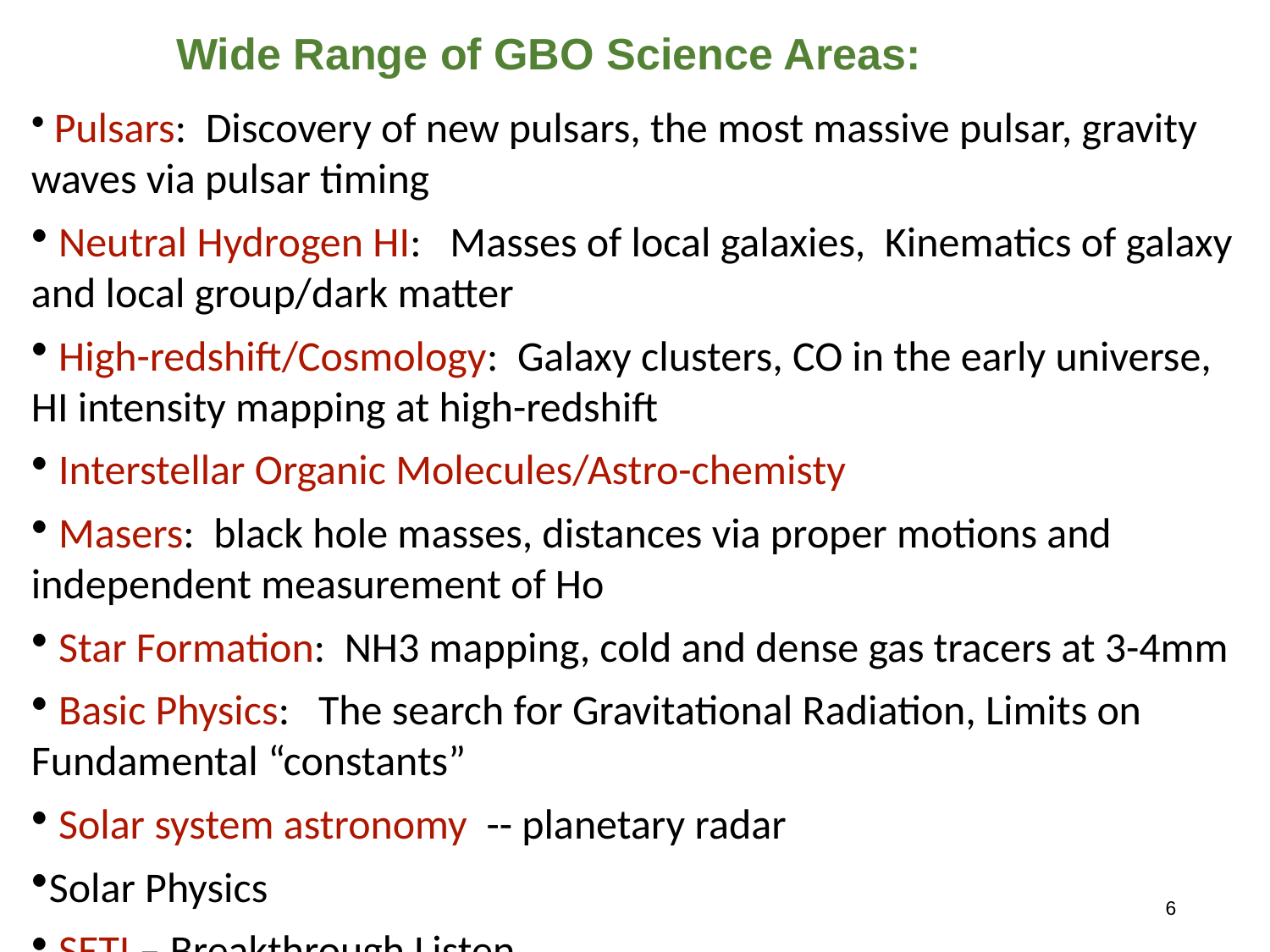

Wide Range of GBO Science Areas:

 Pulsars:  Discovery of new pulsars, the most massive pulsar, gravity waves via pulsar timing
 Neutral Hydrogen HI:   Masses of local galaxies,  Kinematics of galaxy and local group/dark matter
 High-redshift/Cosmology:  Galaxy clusters, CO in the early universe, HI intensity mapping at high-redshift
 Interstellar Organic Molecules/Astro-chemisty
 Masers:  black hole masses, distances via proper motions and independent measurement of Ho
 Star Formation:  NH3 mapping, cold and dense gas tracers at 3-4mm
 Basic Physics:   The search for Gravitational Radiation, Limits on Fundamental “constants”
 Solar system astronomy  -- planetary radar
Solar Physics
 SETI – Breakthrough Listen
6